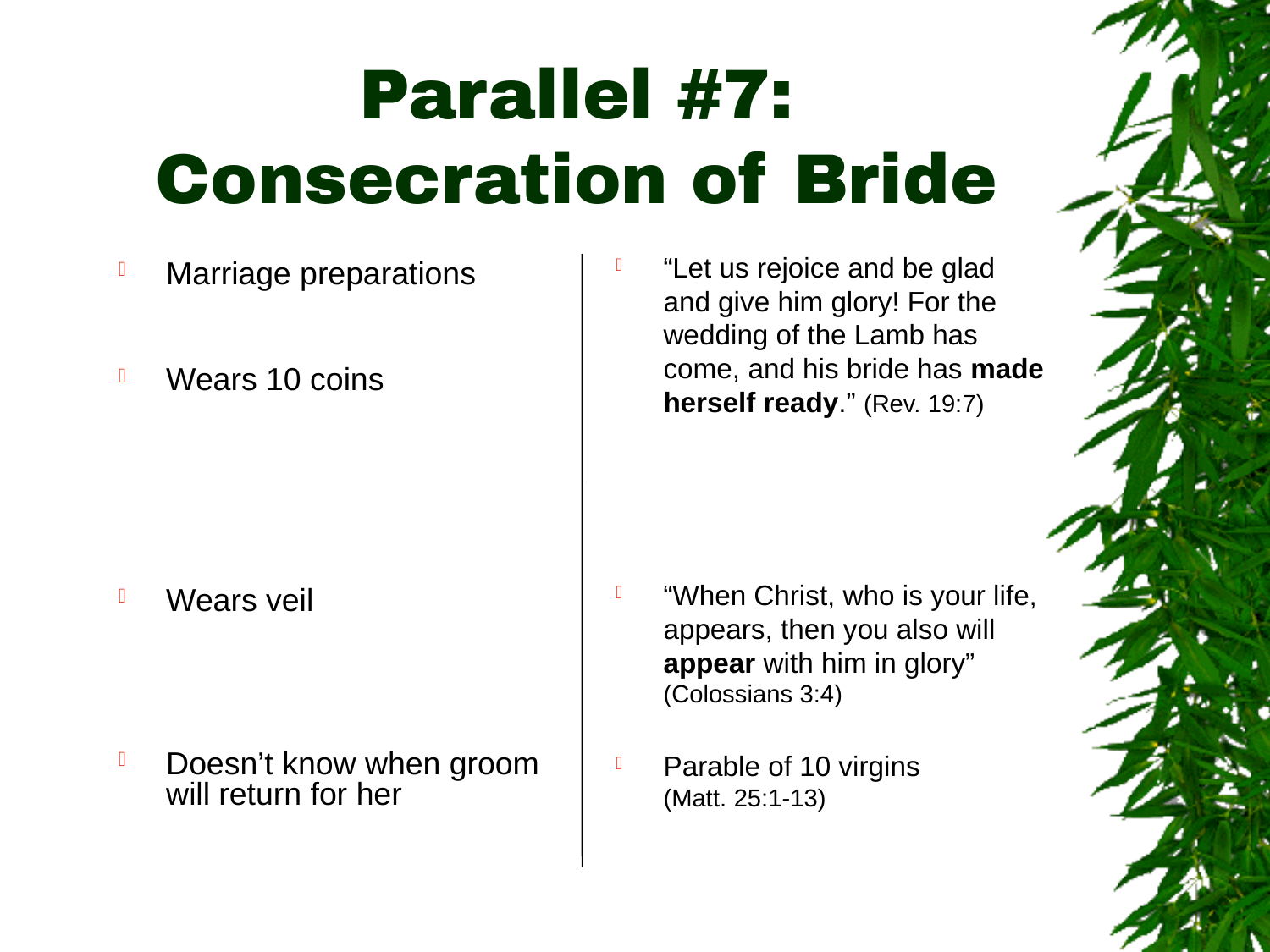

# Parallel #7: Consecration of Bride
“Let us rejoice and be glad and give him glory! For the wedding of the Lamb has come, and his bride has made herself ready.” (Rev. 19:7)

“When Christ, who is your life, appears, then you also will appear with him in glory”  (Colossians 3:4)

Parable of 10 virgins         (Matt. 25:1-13)
Marriage preparations

Wears 10 coins

Wears veil

Doesn’t know when groom will return for her